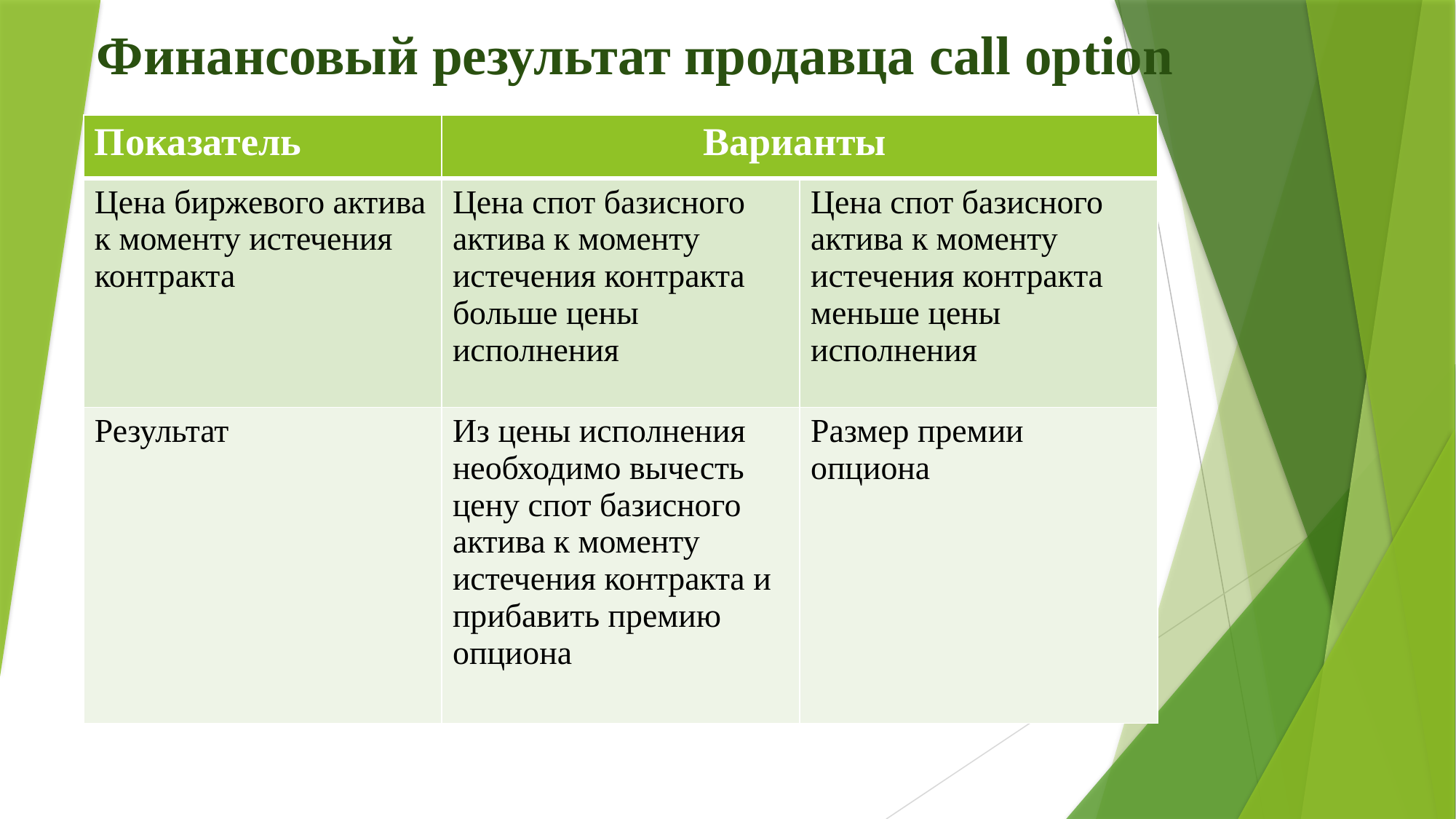

# Финансовый результат продавца call option
| Показатель | Варианты |  |
| --- | --- | --- |
| Цена биржевого актива к моменту истечения контракта | Цена спот базисного актива к моменту истечения контракта больше цены исполнения | Цена спот базисного актива к моменту истечения контракта меньше цены исполнения |
| Результат | Из цены исполнения необходимо вычесть цену спот базисного актива к моменту истечения контракта и прибавить премию опциона | Размер премии опциона |